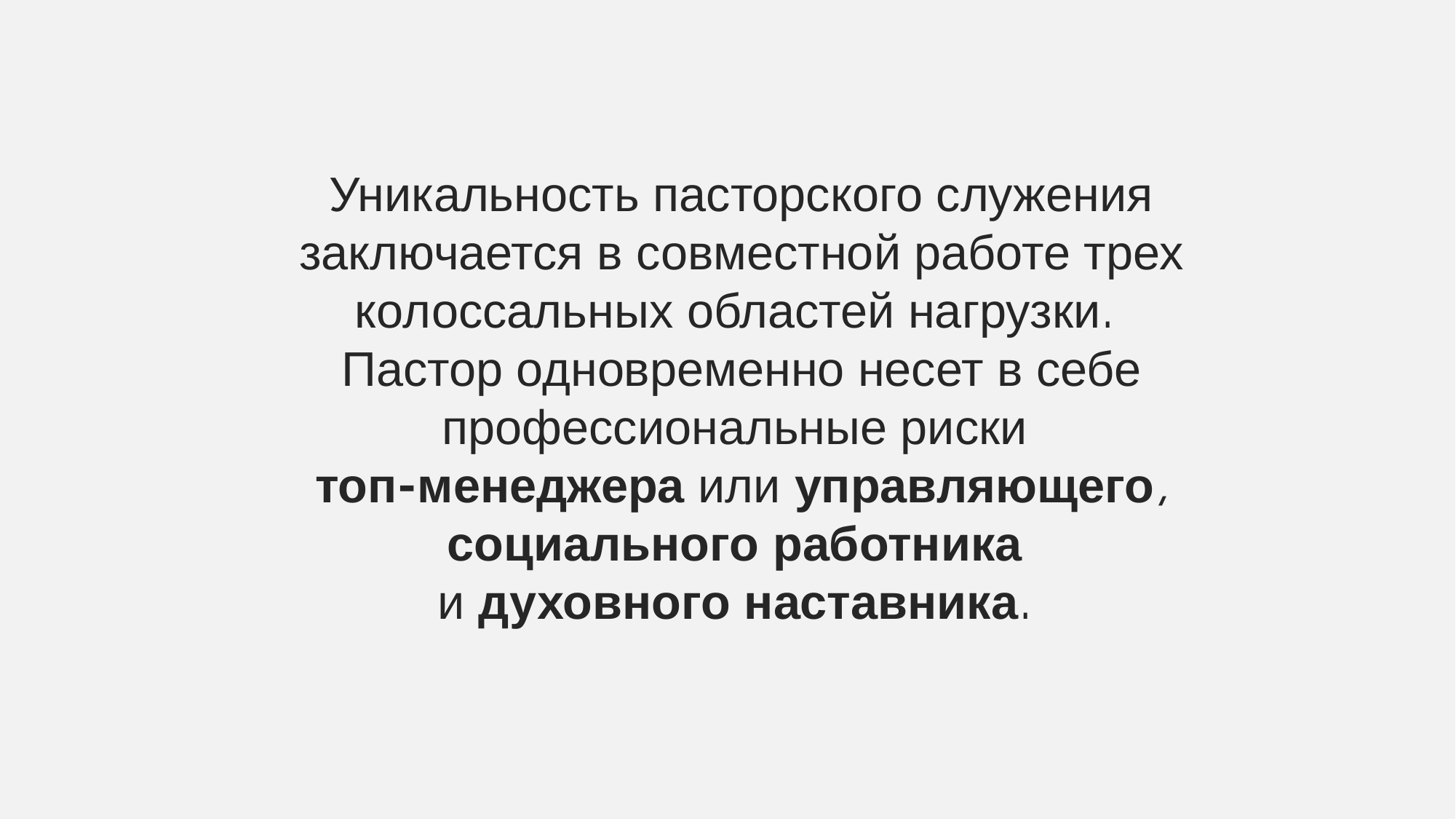

Уникальность пасторского служения заключается в совместной работе трех колоссальных областей нагрузки.
Пастор одновременно несет в себе профессиональные риски
топ-менеджера или управляющего, социального работника
и духовного наставника.